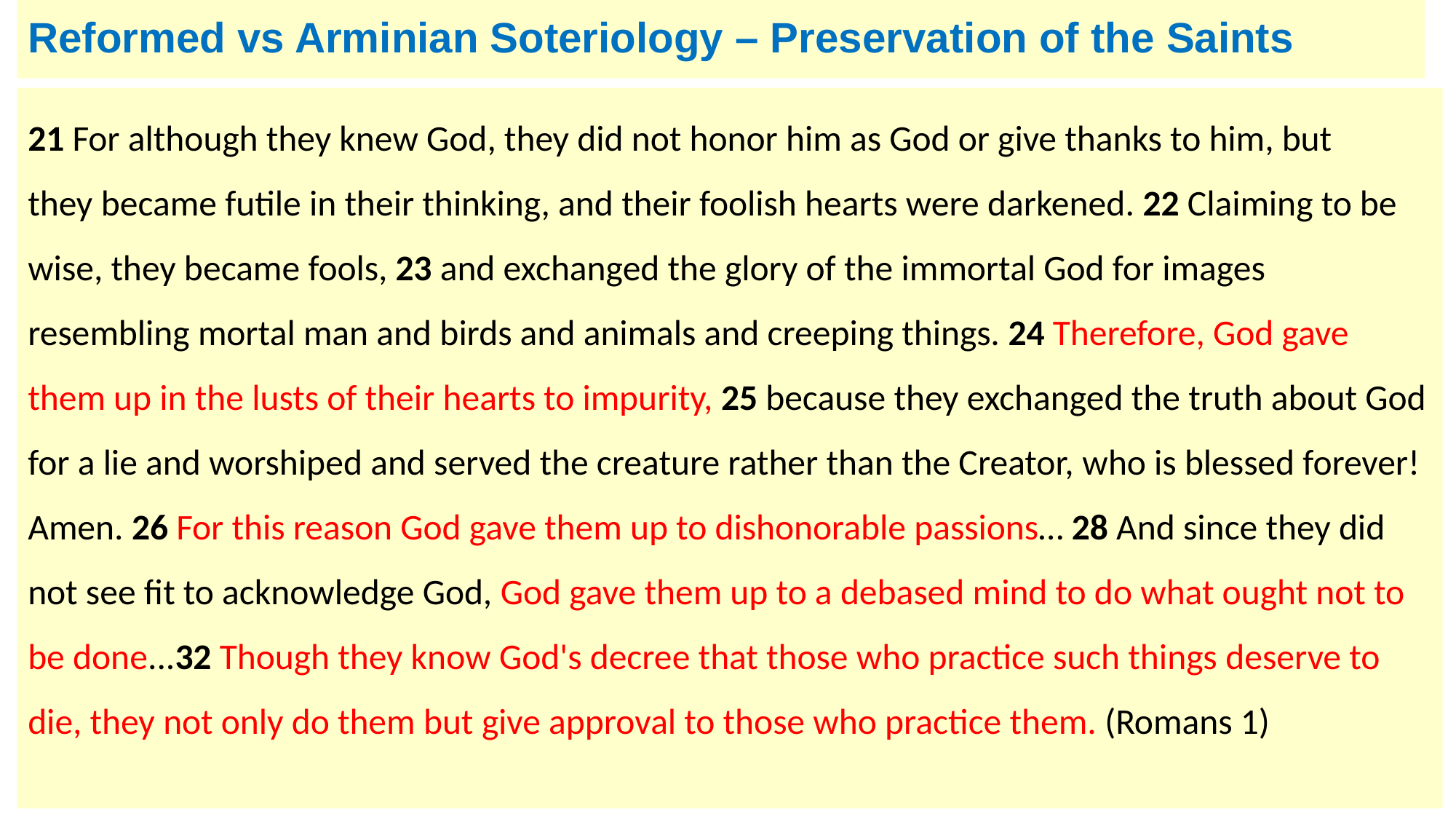

# Reformed vs Arminian Soteriology – Preservation of the Saints
21 For although they knew God, they did not honor him as God or give thanks to him, but they became futile in their thinking, and their foolish hearts were darkened. 22 Claiming to be wise, they became fools, 23 and exchanged the glory of the immortal God for images resembling mortal man and birds and animals and creeping things. 24 Therefore, God gave them up in the lusts of their hearts to impurity, 25 because they exchanged the truth about God for a lie and worshiped and served the creature rather than the Creator, who is blessed forever! Amen. 26 For this reason God gave them up to dishonorable passions… 28 And since they did not see fit to acknowledge God, God gave them up to a debased mind to do what ought not to be done...32 Though they know God's decree that those who practice such things deserve to die, they not only do them but give approval to those who practice them. (Romans 1)